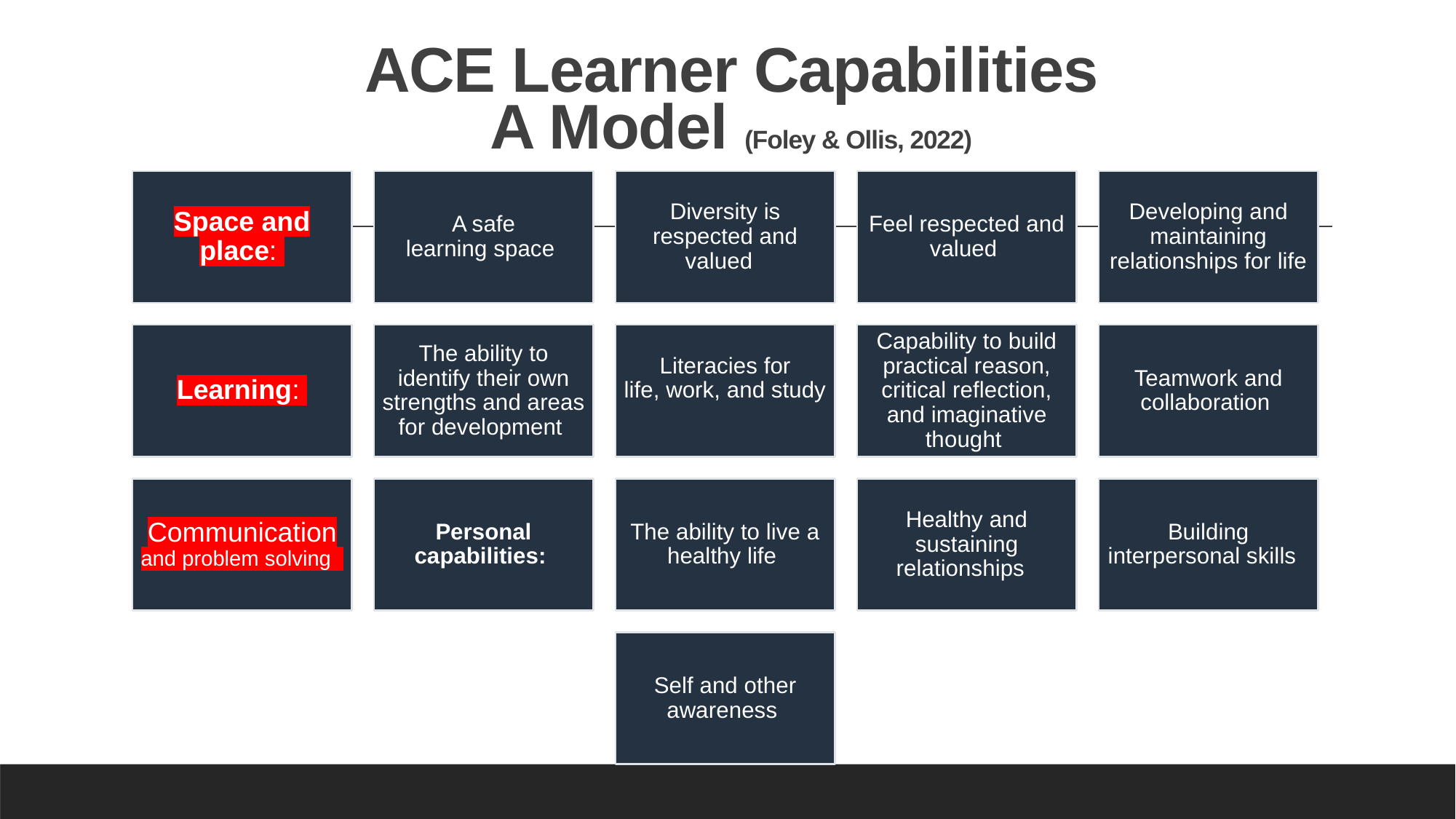

# ACE Learner Capabilities A Model (Foley & Ollis, 2022)
Space and place:
A safe learning space
Diversity is respected and valued
Feel respected and valued
Developing and maintaining relationships for life
Learning:
The ability to identify their own strengths and areas for development
Literacies for life, work, and study
Capability to build practical reason, critical reflection, and imaginative thought
Teamwork and collaboration
Communication and problem solving
Personal capabilities:
The ability to live a healthy life
Healthy and sustaining relationships
Building interpersonal skills
Self and other awareness